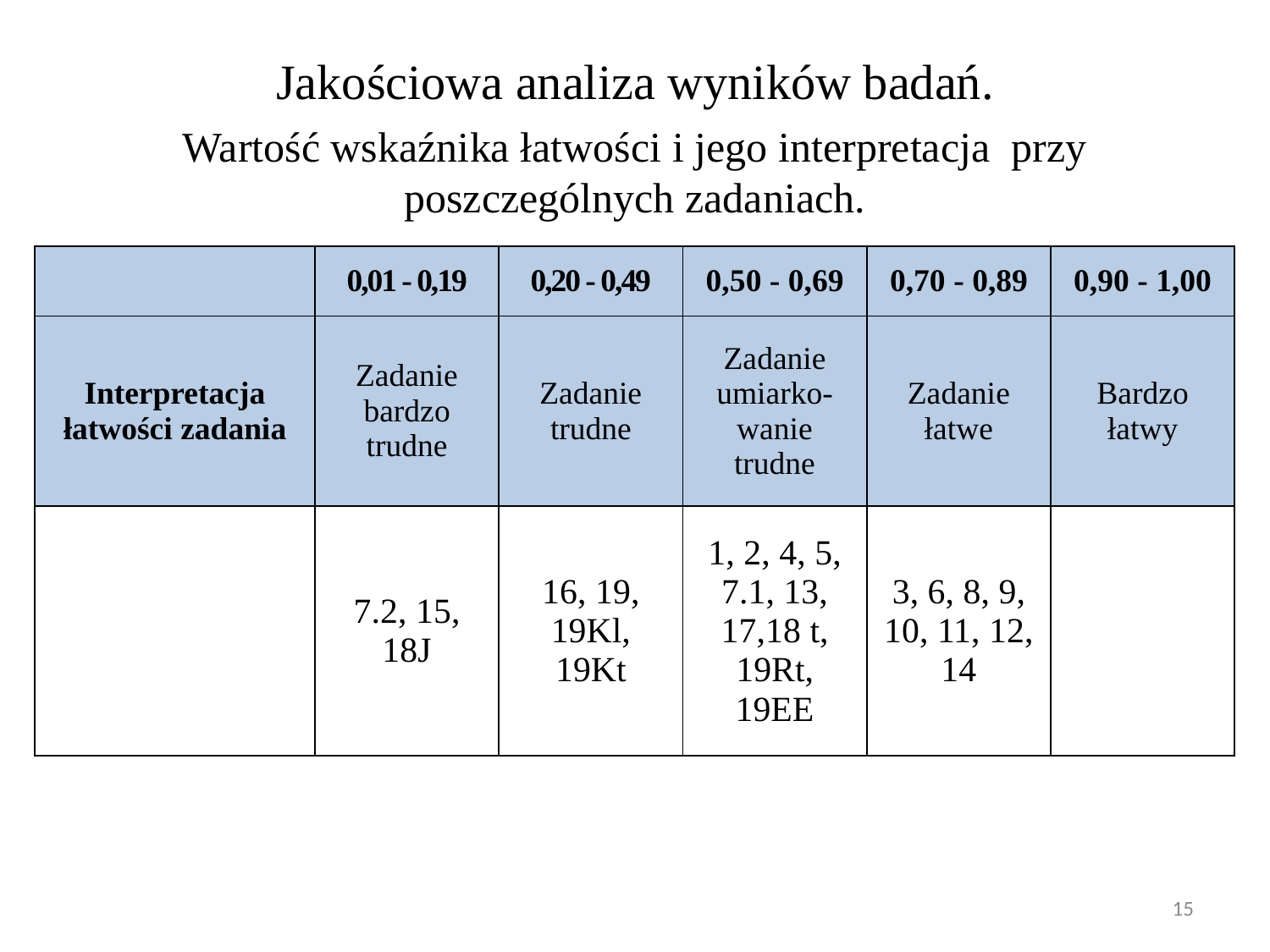

Jakościowa analiza wyników badań.
Wartość wskaźnika łatwości i jego interpretacja  przy poszczególnych zadaniach.
|  | 0,01 - 0,19 | 0,20 - 0,49 | 0,50 - 0,69 | 0,70 - 0,89 | 0,90 - 1,00 |
| --- | --- | --- | --- | --- | --- |
| Interpretacja łatwości zadania | Zadanie bardzo trudne | Zadanie trudne | Zadanie umiarko-wanie trudne | Zadanie łatwe | Bardzo łatwy |
|  | 7.2, 15, 18J | 16, 19, 19Kl, 19Kt | 1, 2, 4, 5, 7.1, 13, 17,18 t, 19Rt, 19EE | 3, 6, 8, 9, 10, 11, 12, 14 |  |
15